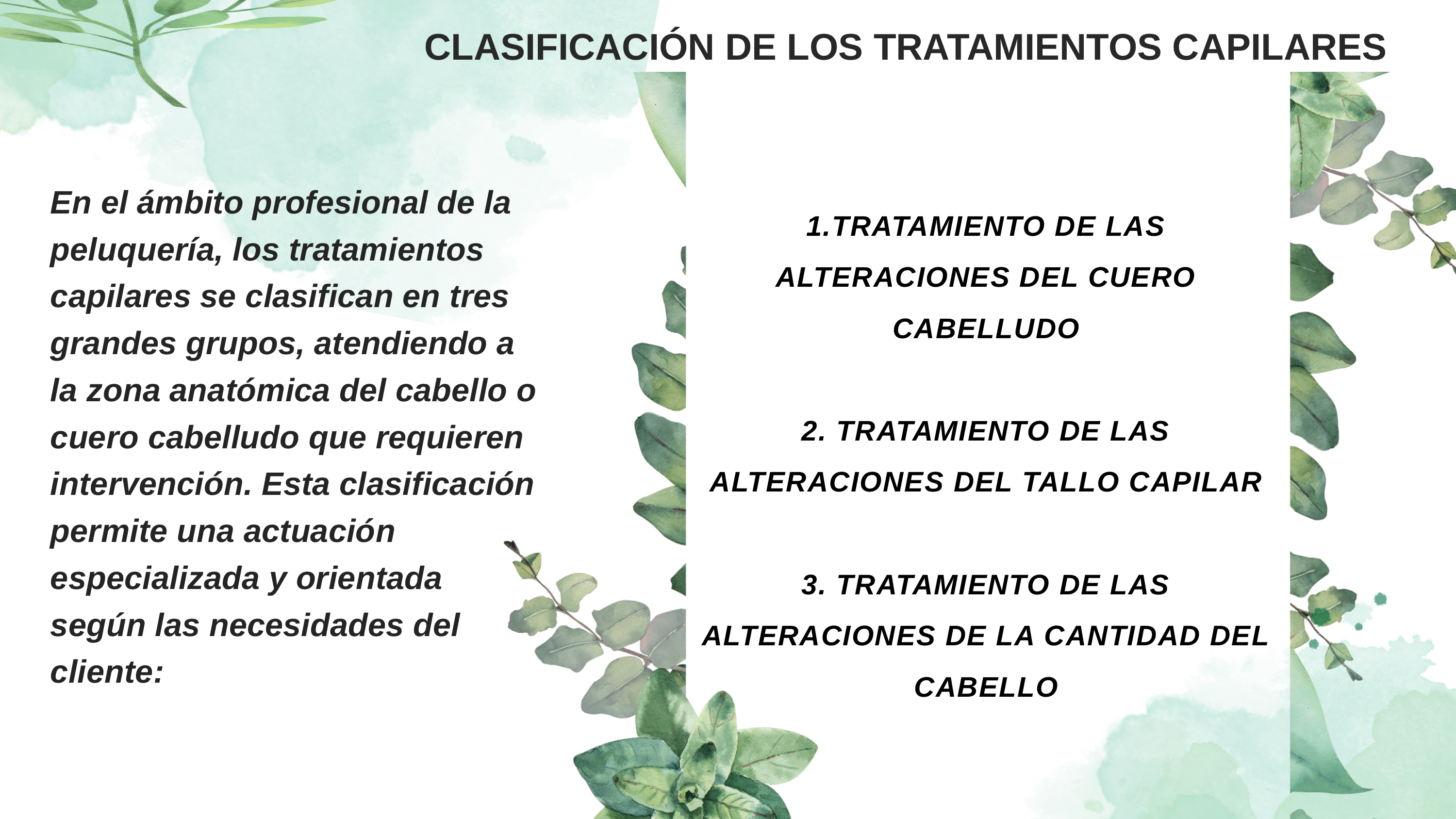

CLASIFICACIÓN DE LOS TRATAMIENTOS CAPILARES

En el ámbito profesional de la peluquería, los tratamientos capilares se clasifican en tres grandes grupos, atendiendo a la zona anatómica del cabello o cuero cabelludo que requieren intervención. Esta clasificación permite una actuación especializada y orientada según las necesidades del cliente:

1.TRATAMIENTO DE LAS ALTERACIONES DEL CUERO CABELLUDO

2. TRATAMIENTO DE LAS ALTERACIONES DEL TALLO CAPILAR

3. TRATAMIENTO DE LAS ALTERACIONES DE LA CANTIDAD DEL CABELLO